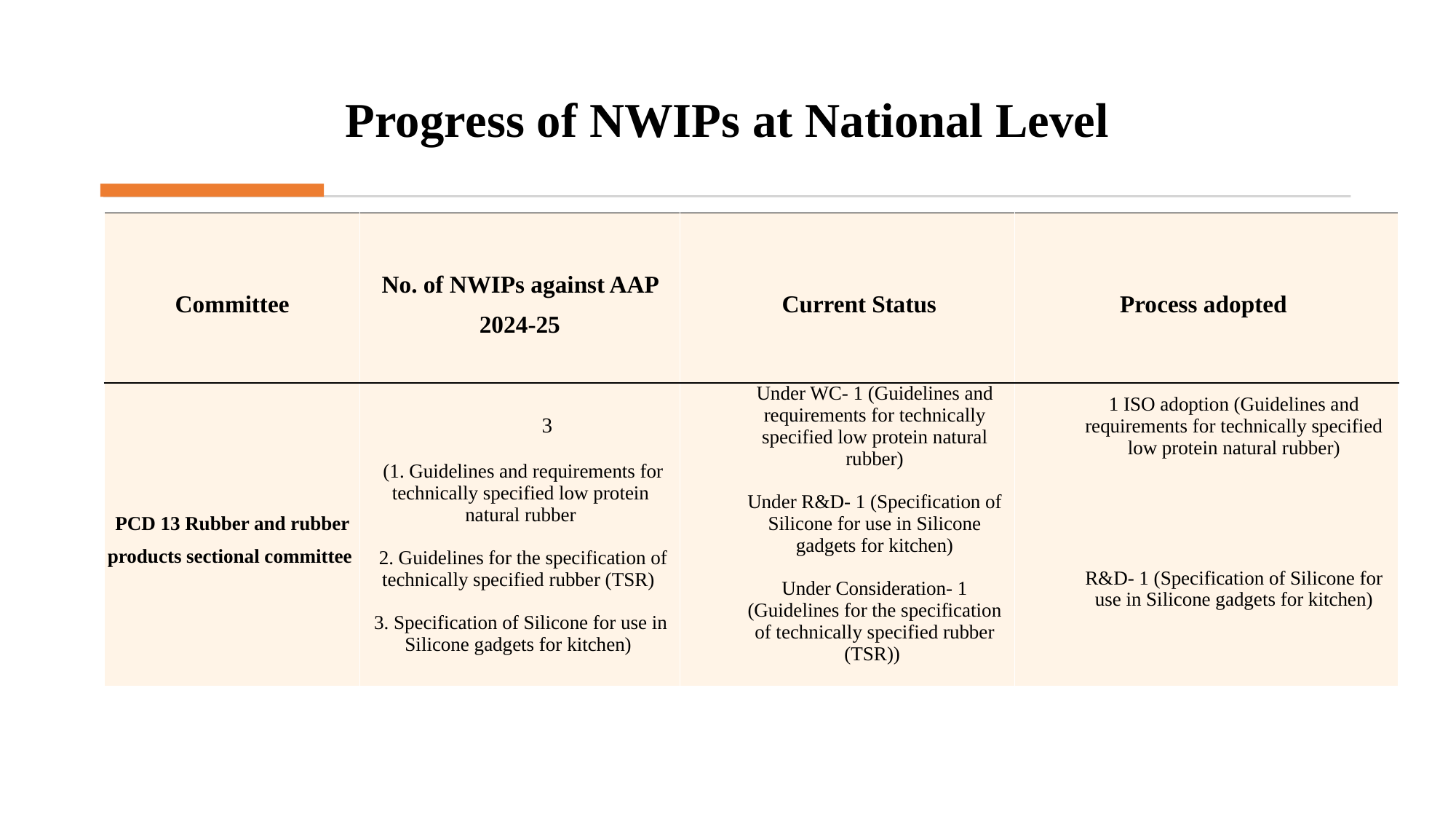

# Progress of NWIPs at National Level

| Committee | No. of NWIPs against AAP 2024-25 | Current Status | Process adopted |
| --- | --- | --- | --- |
| PCD 13 Rubber and rubber products sectional committee | 3 (1. Guidelines and requirements for technically specified low protein natural rubber 2. Guidelines for the specification of technically specified rubber (TSR) 3. Specification of Silicone for use in Silicone gadgets for kitchen) | Under WC- 1 (Guidelines and requirements for technically specified low protein natural rubber)   Under R&D- 1 (Specification of Silicone for use in Silicone gadgets for kitchen)   Under Consideration- 1 (Guidelines for the specification of technically specified rubber (TSR)) | 1 ISO adoption (Guidelines and requirements for technically specified low protein natural rubber)   R&D- 1 (Specification of Silicone for use in Silicone gadgets for kitchen) |